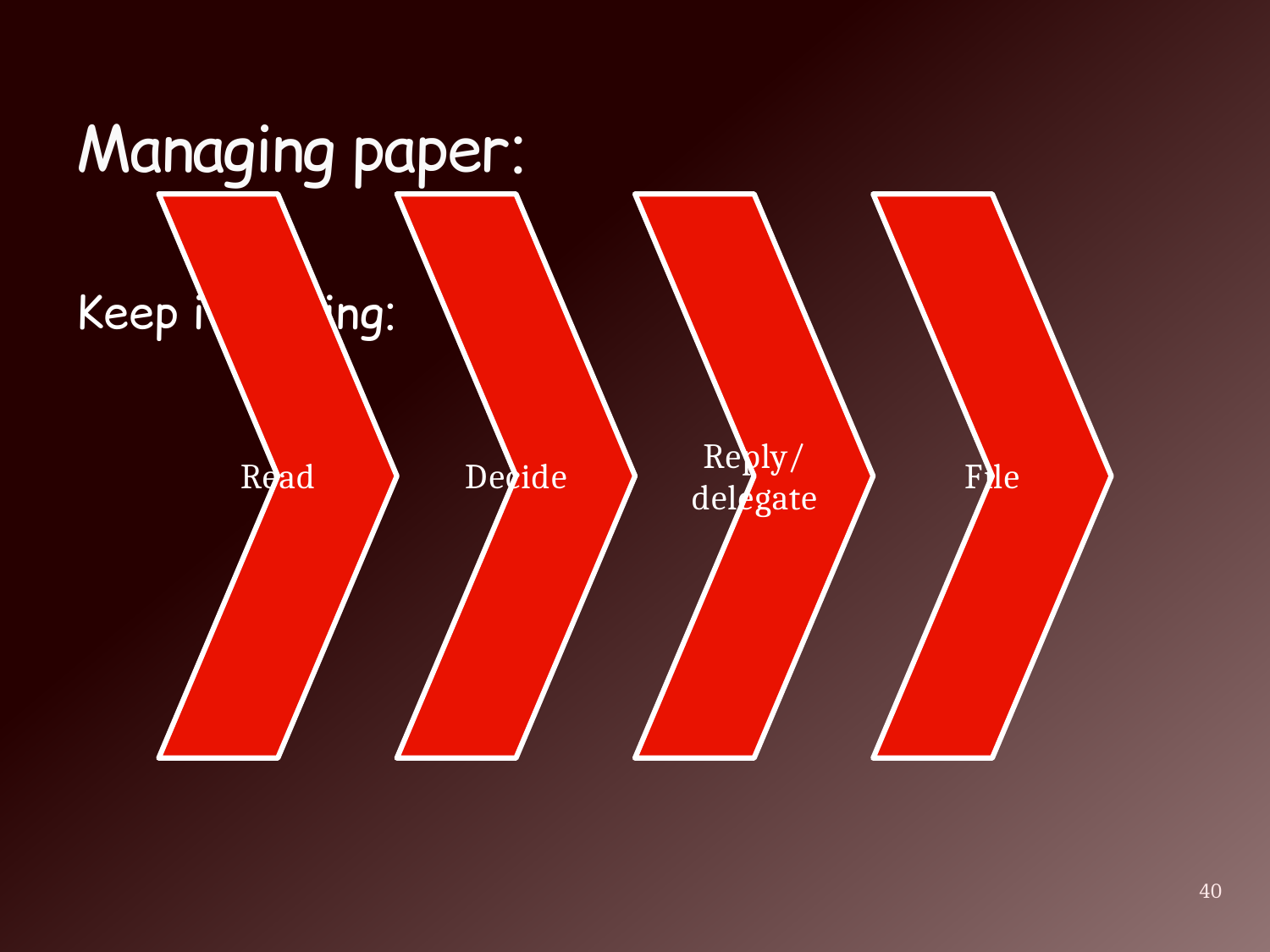

# Managing paper:
Read
Decide
Reply/
delegate
File

Keep it moving:

40